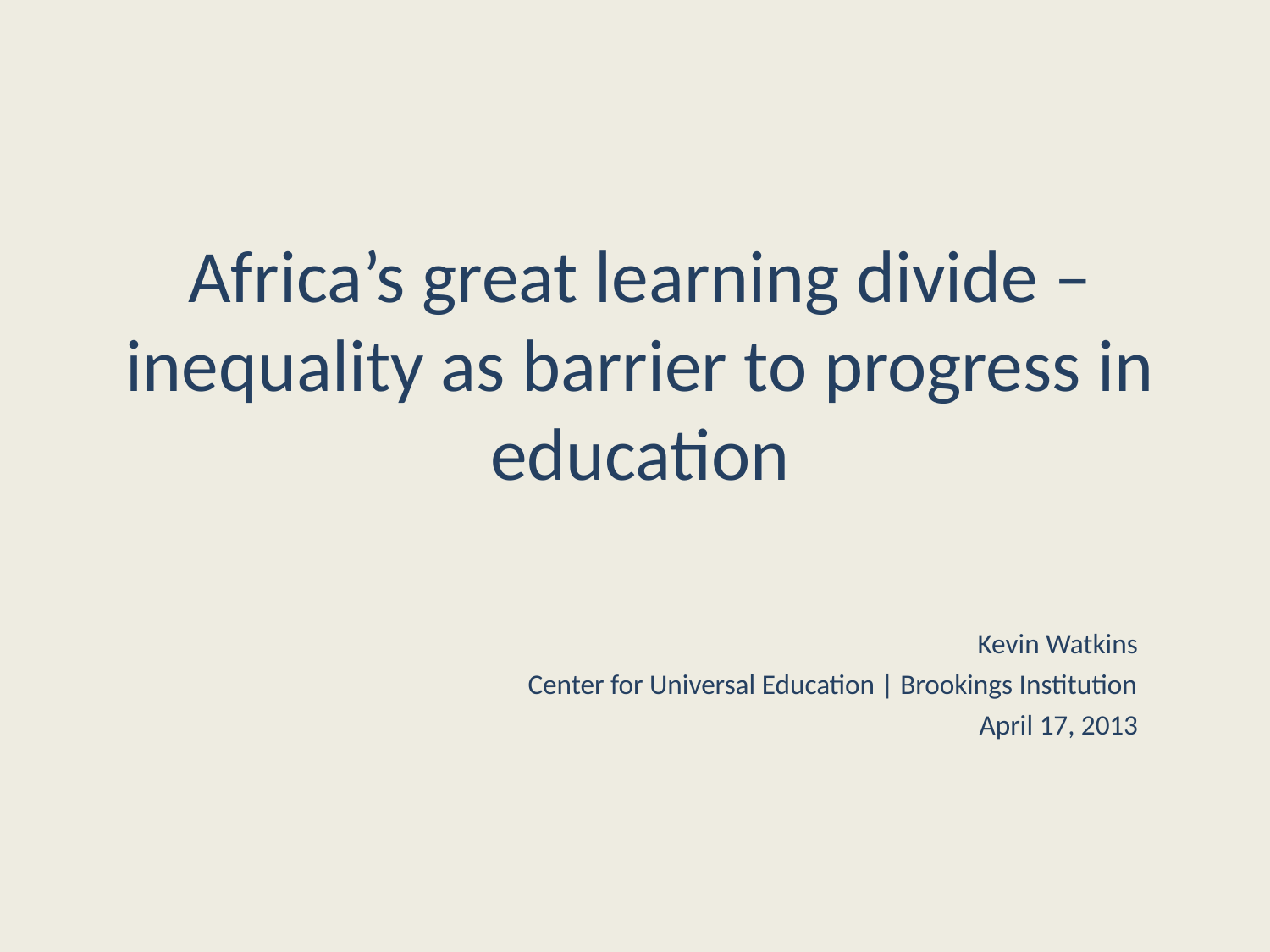

# Africa’s great learning divide – inequality as barrier to progress in education

Kevin Watkins
Center for Universal Education | Brookings Institution
April 17, 2013